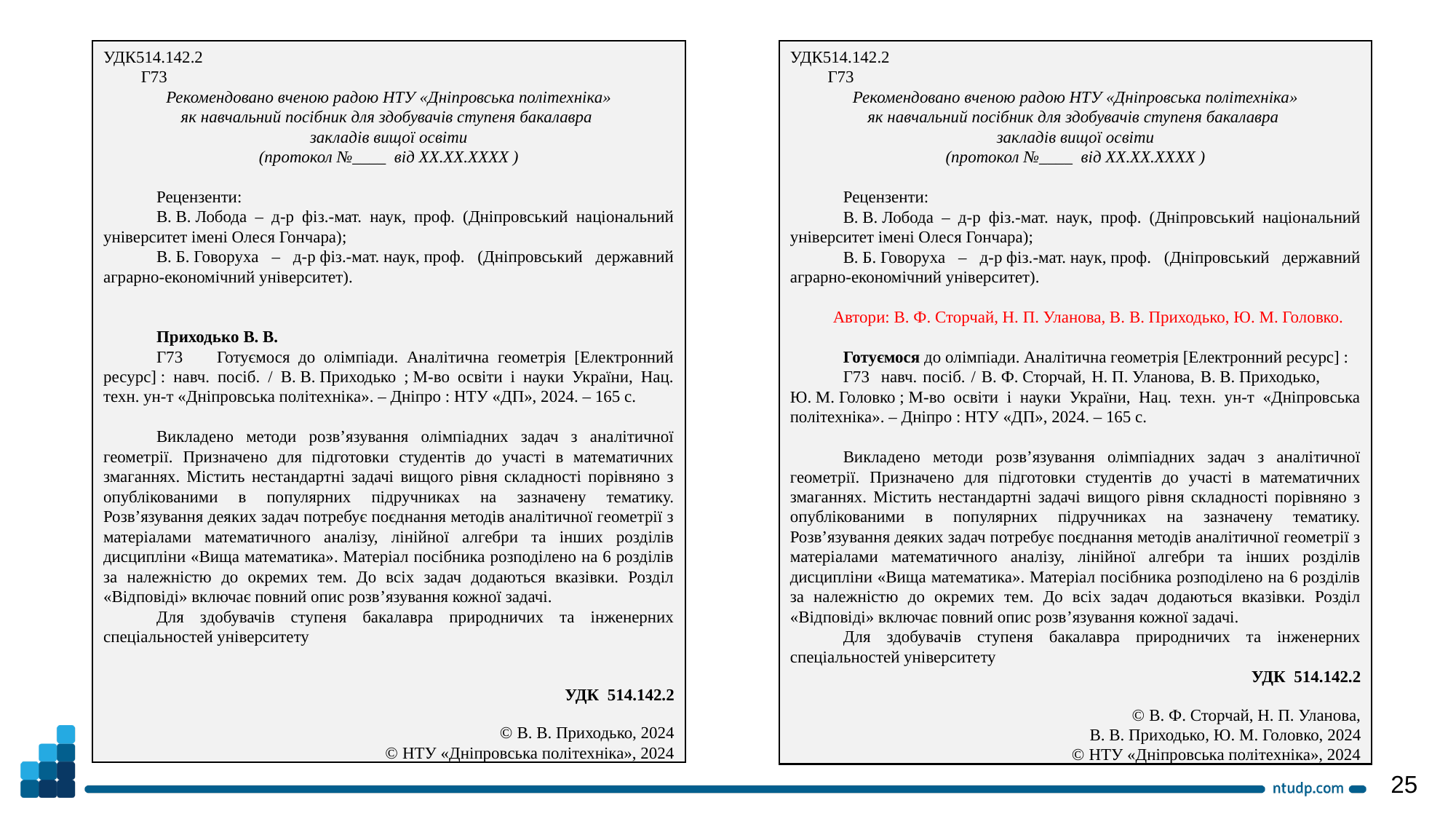

УДК514.142.2
         Г73
Рекомендовано вченою радою НТУ «Дніпровська політехніка»
як навчальний посібник для здобувачів ступеня бакалавра
закладів вищої освіти
(протокол №____  від ХХ.ХХ.ХХХХ )

Рецензенти:
В. В. Лобода – д-р фіз.-мат. наук, проф. (Дніпровський національний університет імені Олеся Гончара);
В. Б. Говоруха – д-р фіз.-мат. наук, проф. (Дніпровський державний аграрно-економічний університет).

Приходько В. В.
Г73    Готуємося до олімпіади. Аналітична геометрія [Електронний ресурс] : навч. посіб. / В. В. Приходько ; М-во освіти і науки України, Нац. техн. ун-т «Дніпровська політехніка». – Дніпро : НТУ «ДП», 2024. – 165 с.

Викладено методи розв’язування олімпіадних задач з аналітичної геометрії. Призначено для підготовки студентів до участі в математичних змаганнях. Містить нестандартні задачі вищого рівня складності порівняно з опублікованими в популярних підручниках на зазначену тематику. Розв’язування деяких задач потребує поєднання методів аналітичної геометрії з матеріалами математичного аналізу, лінійної алгебри та інших розділів дисципліни «Вища математика». Матеріал посібника розподілено на 6 розділів за належністю до окремих тем. До всіх задач додаються вказівки. Розділ «Відповіді» включає повний опис розв’язування кожної задачі.
Для здобувачів ступеня бакалавра природничих та інженерних спеціальностей університету

УДК  514.142.2
© В. В. Приходько, 2024
© НТУ «Дніпровська політехніка», 2024
УДК514.142.2
         Г73
Рекомендовано вченою радою НТУ «Дніпровська політехніка»
як навчальний посібник для здобувачів ступеня бакалавра
закладів вищої освіти
(протокол №____  від ХХ.ХХ.ХХХХ )

Рецензенти:
В. В. Лобода – д-р фіз.-мат. наук, проф. (Дніпровський національний університет імені Олеся Гончара);
В. Б. Говоруха – д-р фіз.-мат. наук, проф. (Дніпровський державний аграрно-економічний університет).

Автори: В. Ф. Сторчай, Н. П. Уланова, В. В. Приходько, Ю. М. Головко.

Готуємося до олімпіади. Аналітична геометрія [Електронний ресурс] :
Г73  навч. посіб. / В. Ф. Сторчай, Н. П. Уланова, В. В. Приходько,        Ю. М. Головко ; М-во освіти і науки України, Нац. техн. ун-т «Дніпровська політехніка». – Дніпро : НТУ «ДП», 2024. – 165 с.

Викладено методи розв’язування олімпіадних задач з аналітичної геометрії. Призначено для підготовки студентів до участі в математичних змаганнях. Містить нестандартні задачі вищого рівня складності порівняно з опублікованими в популярних підручниках на зазначену тематику. Розв’язування деяких задач потребує поєднання методів аналітичної геометрії з матеріалами математичного аналізу, лінійної алгебри та інших розділів дисципліни «Вища математика». Матеріал посібника розподілено на 6 розділів за належністю до окремих тем. До всіх задач додаються вказівки. Розділ «Відповіді» включає повний опис розв’язування кожної задачі.
Для здобувачів ступеня бакалавра природничих та інженерних спеціальностей університету
УДК  514.142.2
© В. Ф. Сторчай, Н. П. Уланова,
В. В. Приходько, Ю. М. Головко, 2024
© НТУ «Дніпровська політехніка», 2024